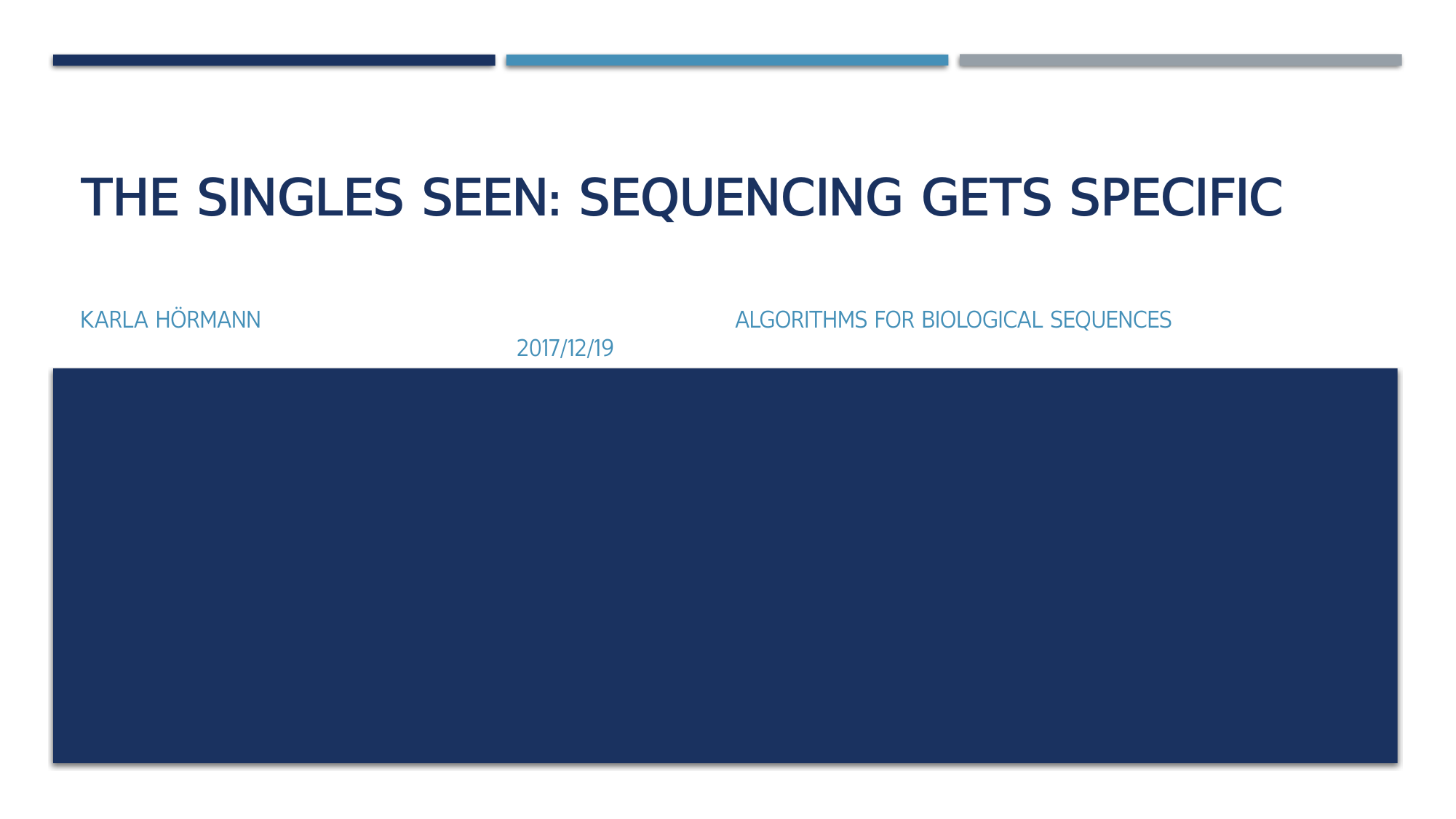

# The singles seen: Sequencing gets specific
Karla Hörmann					Algorithms for biological sequences					2017/12/19